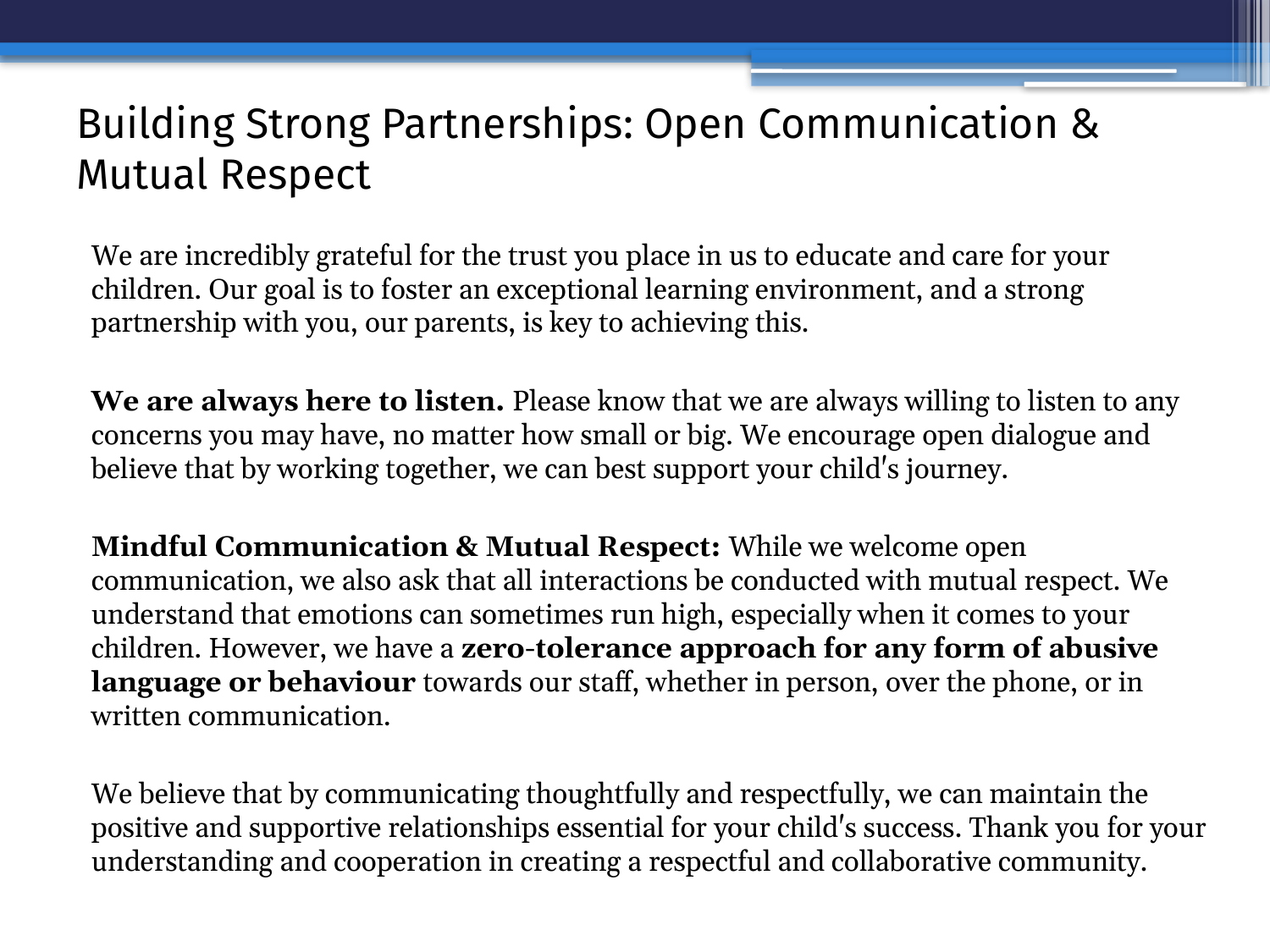

# Building Strong Partnerships: Open Communication & Mutual Respect

We are incredibly grateful for the trust you place in us to educate and care for your children. Our goal is to foster an exceptional learning environment, and a strong partnership with you, our parents, is key to achieving this.

We are always here to listen. Please know that we are always willing to listen to any concerns you may have, no matter how small or big. We encourage open dialogue and believe that by working together, we can best support your child's journey.

Mindful Communication & Mutual Respect: While we welcome open communication, we also ask that all interactions be conducted with mutual respect. We understand that emotions can sometimes run high, especially when it comes to your children. However, we have a zero-tolerance approach for any form of abusive language or behaviour towards our staff, whether in person, over the phone, or in written communication.

We believe that by communicating thoughtfully and respectfully, we can maintain the positive and supportive relationships essential for your child's success. Thank you for your understanding and cooperation in creating a respectful and collaborative community.